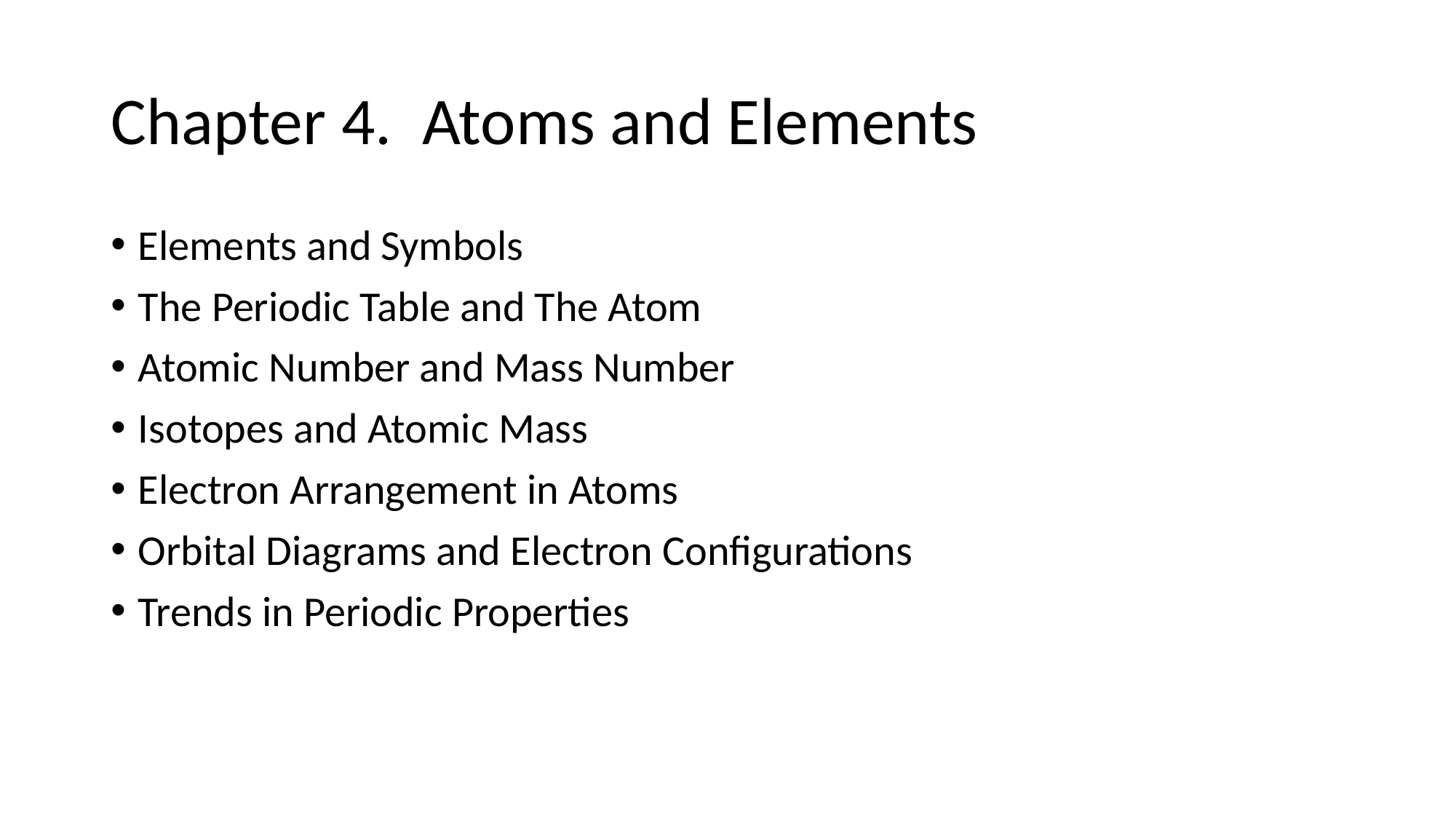

# Chapter 4.  Atoms and Elements
Elements and Symbols
The Periodic Table and The Atom
Atomic Number and Mass Number
Isotopes and Atomic Mass
Electron Arrangement in Atoms
Orbital Diagrams and Electron Configurations
Trends in Periodic Properties